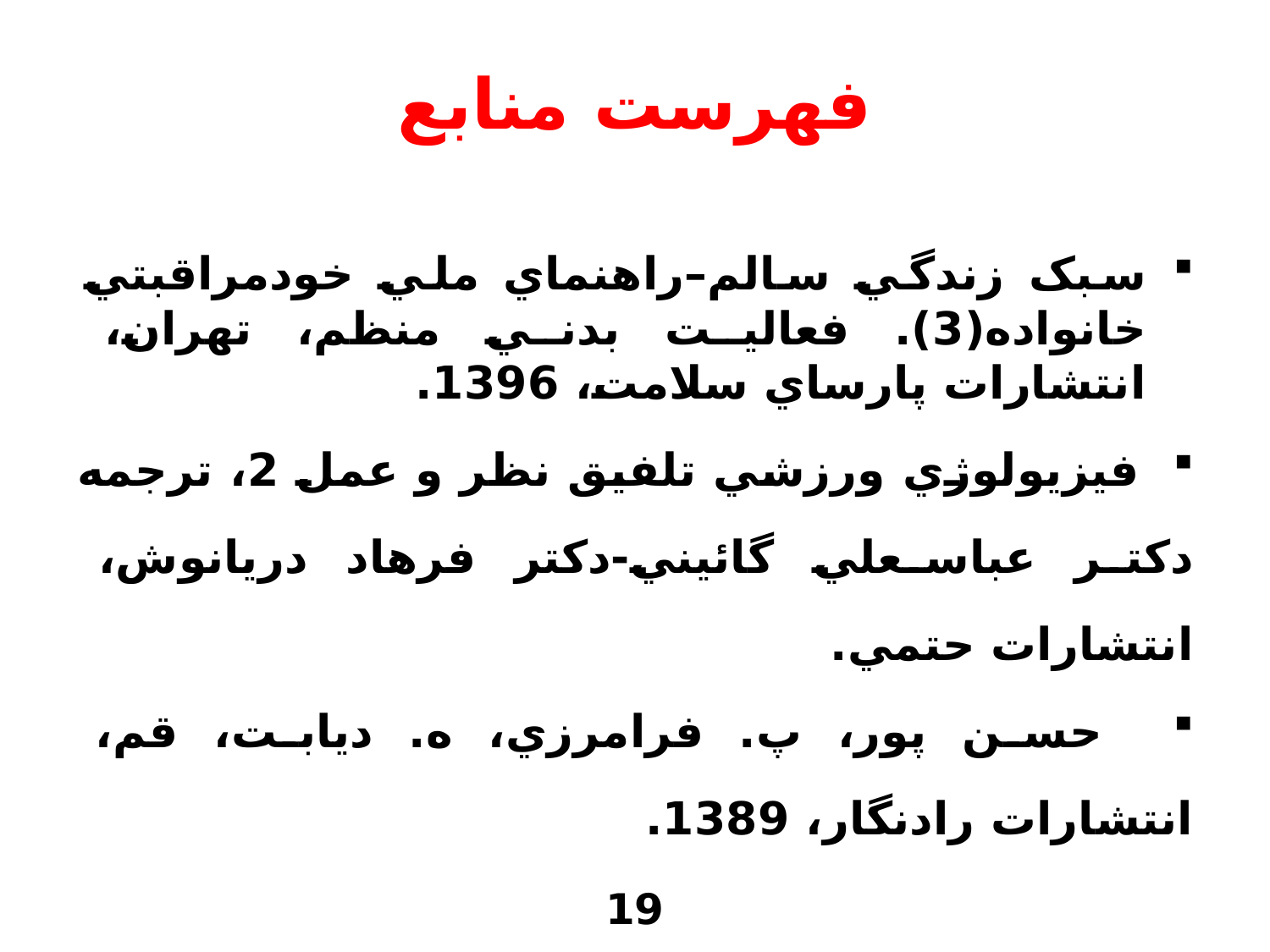

فهرست منابع

سبک زندگي سالم–راهنماي ملي خودمراقبتي خانواده(3). فعاليت بدني منظم، تهران، انتشارات پارساي سلامت، 1396.
  فيزيولوژي ورزشي تلفيق نظر و عمل 2، ترجمه دکتر عباسعلي گائيني-دکتر فرهاد دريانوش، انتشارات حتمي.
  حسن پور، پ. فرامرزي، ه. ديابت، قم، انتشارات رادنگار، 1389.
19